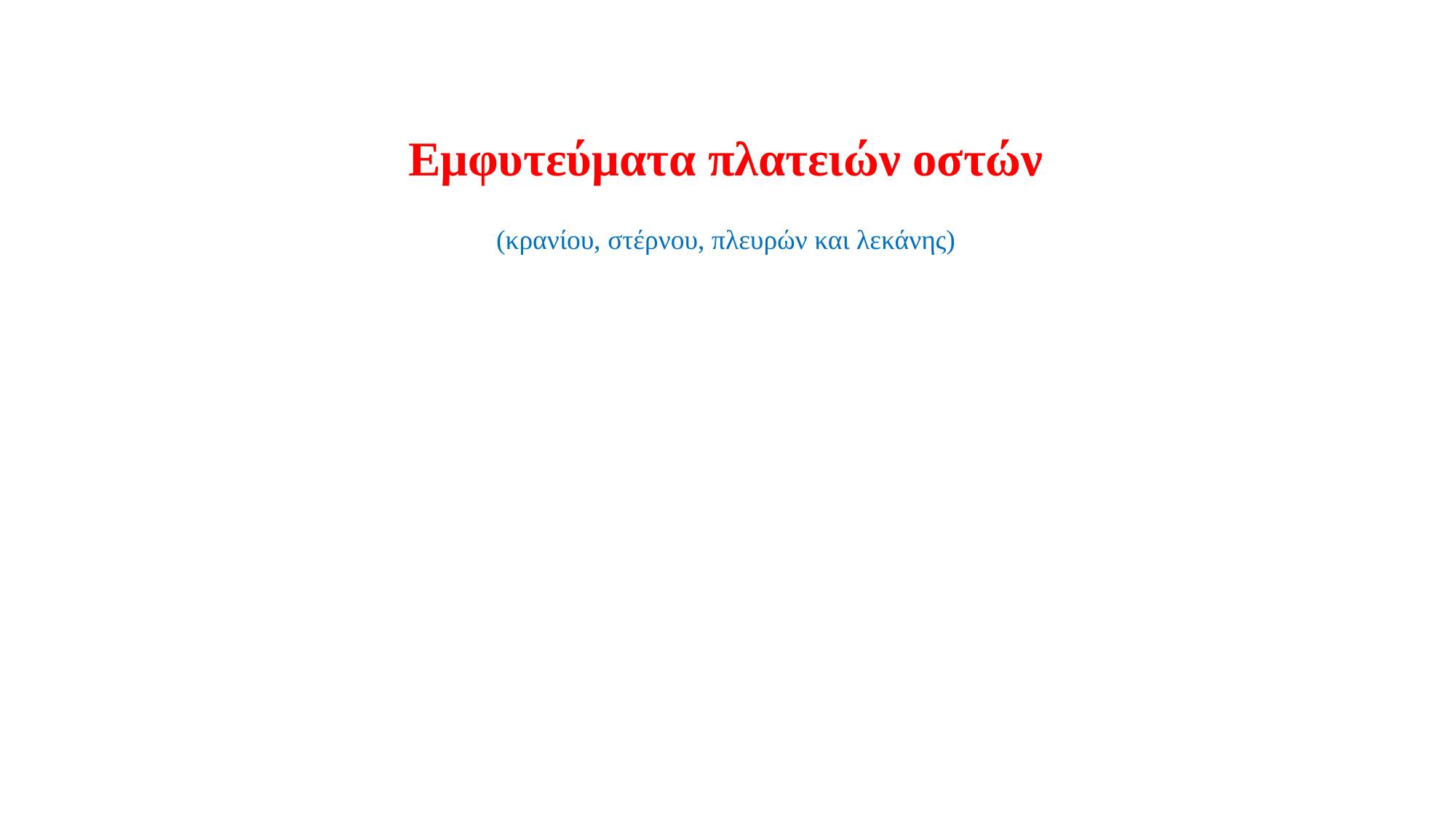

Εμφυτεύματα πλατειών οστών

(κρανίου, στέρνου, πλευρών και λεκάνης)